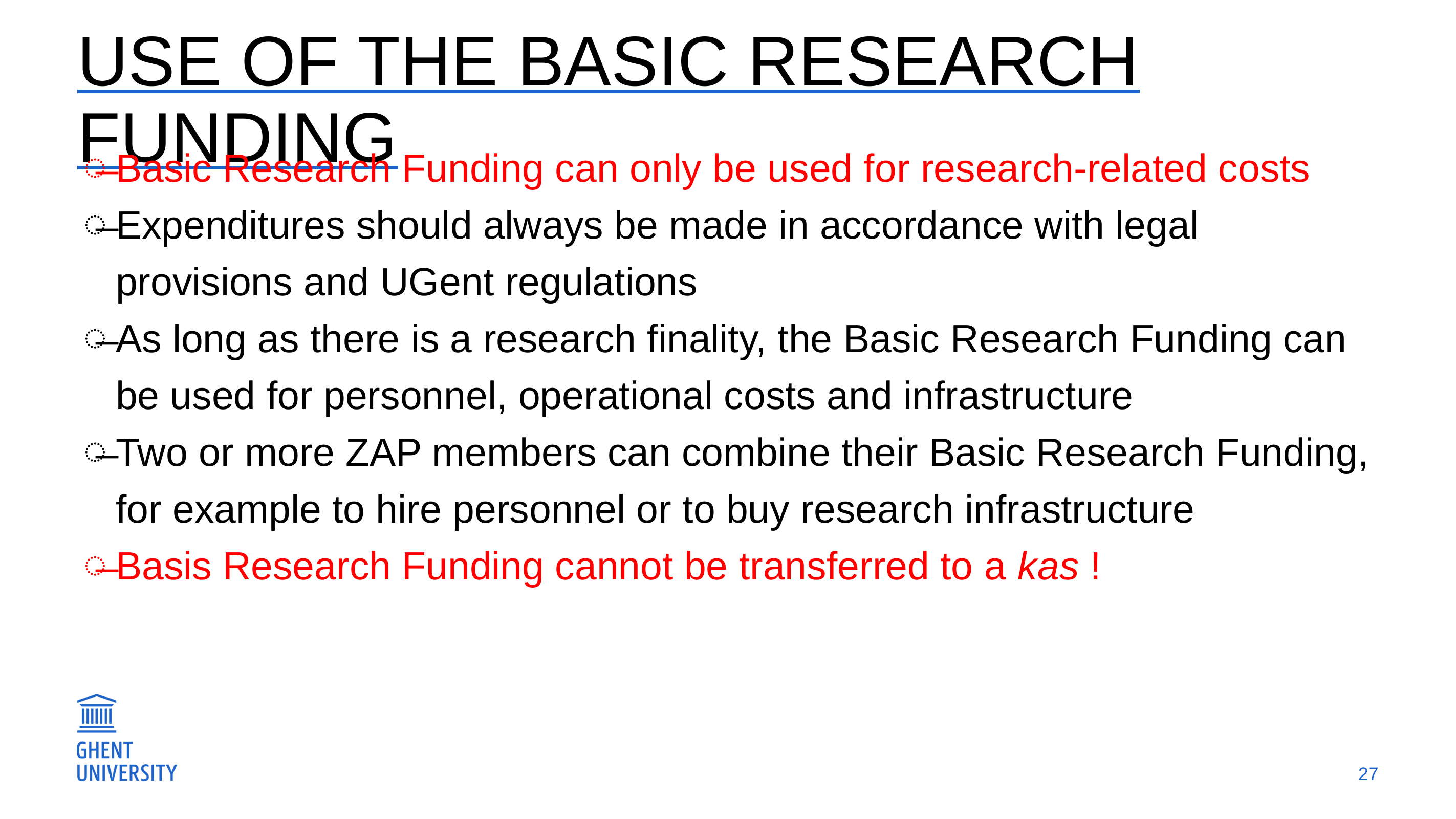

# use of the basic research funding
Basic Research Funding can only be used for research-related costs
Expenditures should always be made in accordance with legal provisions and UGent regulations
As long as there is a research finality, the Basic Research Funding can be used for personnel, operational costs and infrastructure
Two or more ZAP members can combine their Basic Research Funding, for example to hire personnel or to buy research infrastructure
Basis Research Funding cannot be transferred to a kas !

27